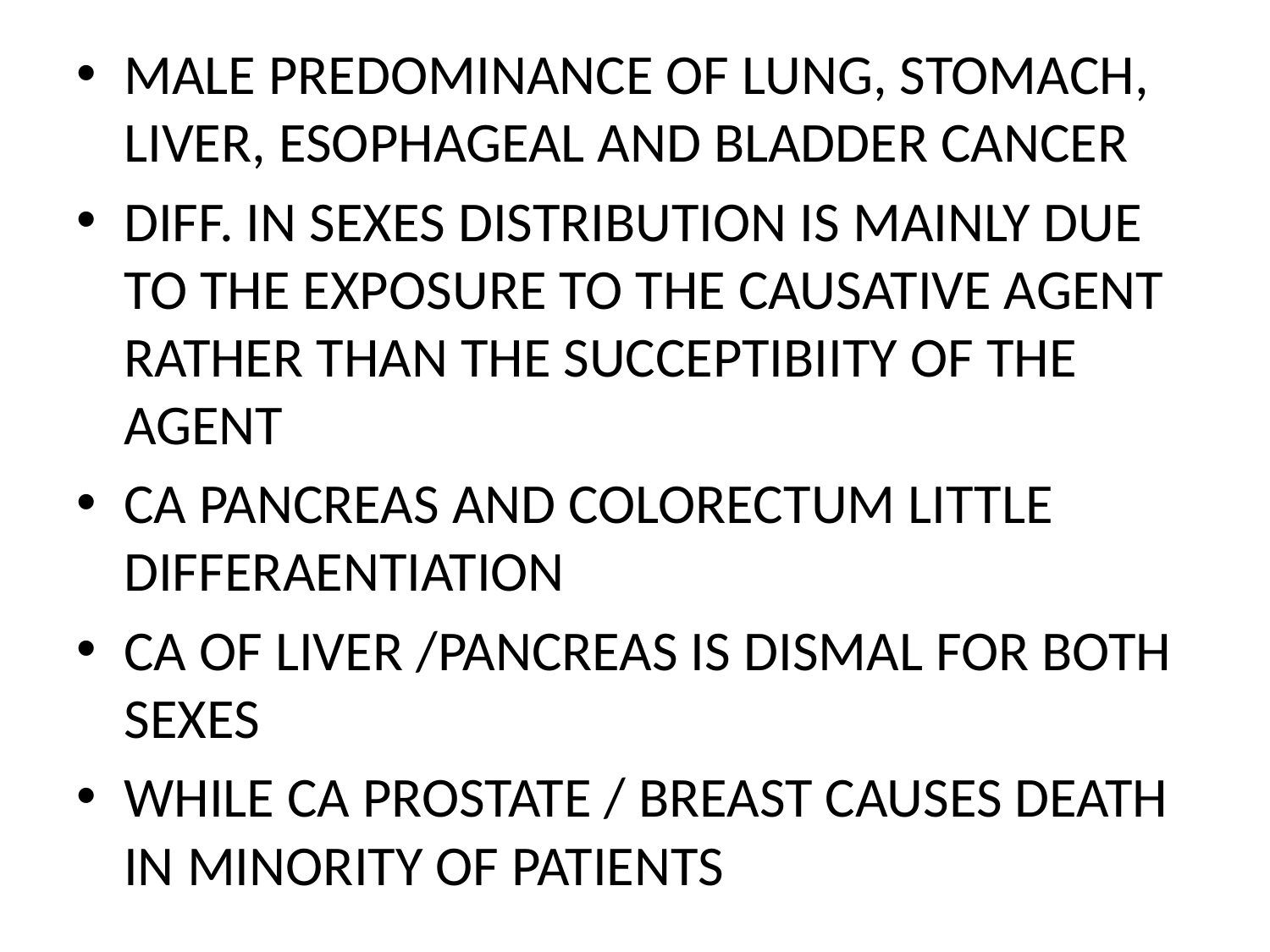

MALE PREDOMINANCE OF LUNG, STOMACH, LIVER, ESOPHAGEAL AND BLADDER CANCER
DIFF. IN SEXES DISTRIBUTION IS MAINLY DUE TO THE EXPOSURE TO THE CAUSATIVE AGENT RATHER THAN THE SUCCEPTIBIITY OF THE AGENT
CA PANCREAS AND COLORECTUM LITTLE DIFFERAENTIATION
CA OF LIVER /PANCREAS IS DISMAL FOR BOTH SEXES
WHILE CA PROSTATE / BREAST CAUSES DEATH IN MINORITY OF PATIENTS